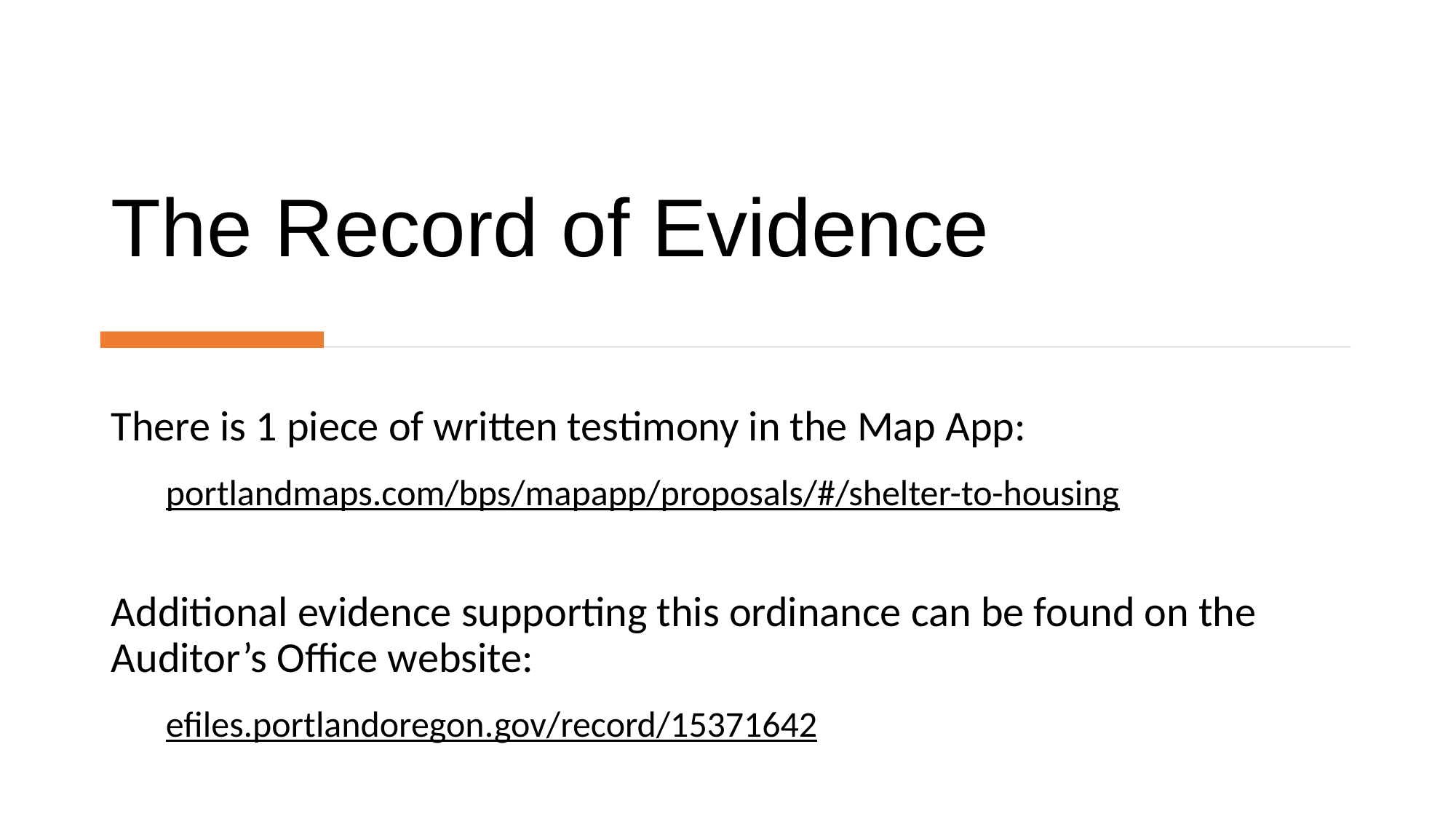

# The Record of Evidence

There is 1 piece of written testimony in the Map App:

portlandmaps.com/bps/mapapp/proposals/#/shelter-to-housing

Additional evidence supporting this ordinance can be found on the Auditor’s Office website:

efiles.portlandoregon.gov/record/15371642